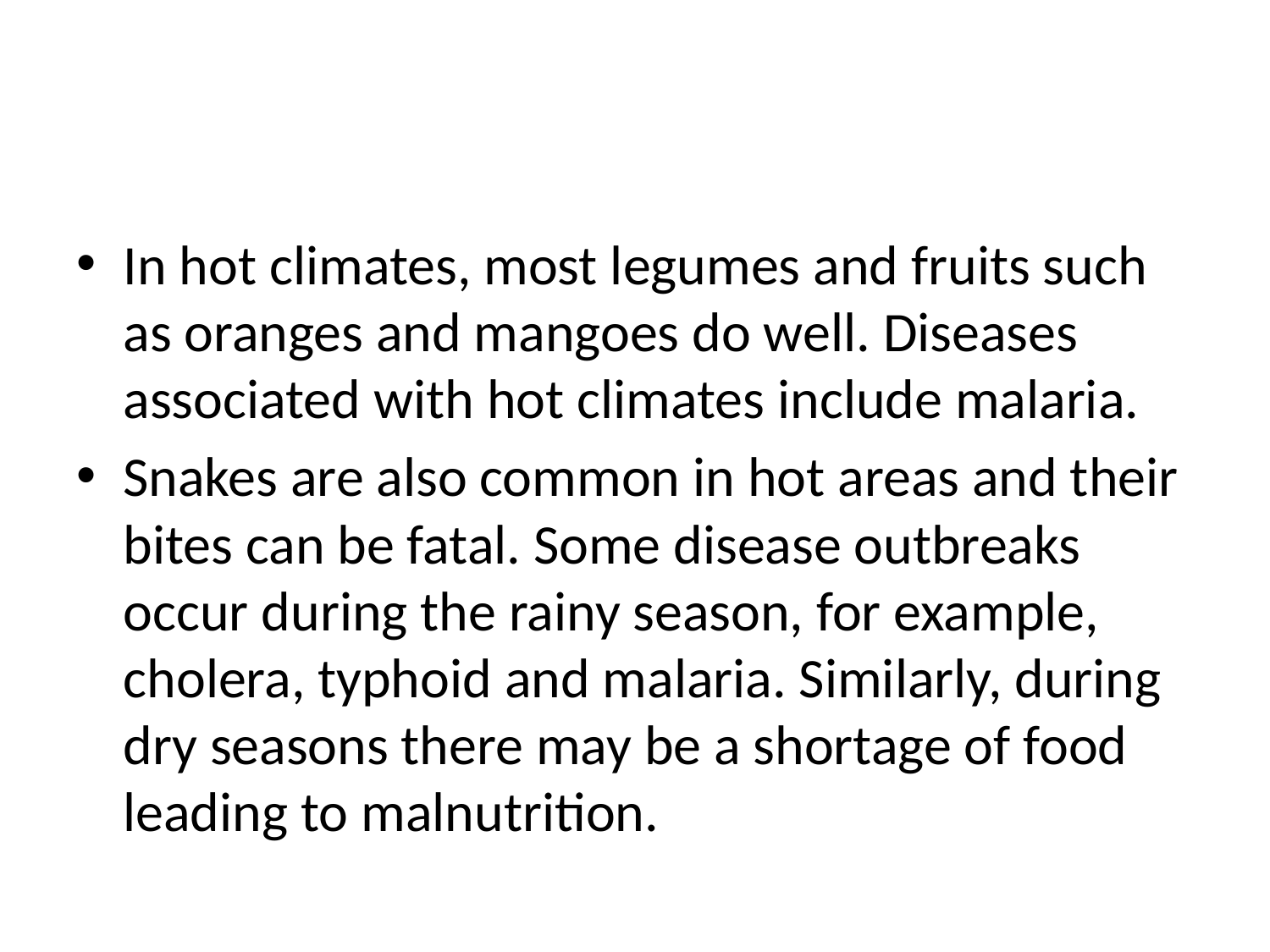

#
In hot climates, most legumes and fruits such as oranges and mangoes do well. Diseases associated with hot climates include malaria.
Snakes are also common in hot areas and their bites can be fatal. Some disease outbreaks occur during the rainy season, for example, cholera, typhoid and malaria. Similarly, during dry seasons there may be a shortage of food leading to malnutrition.